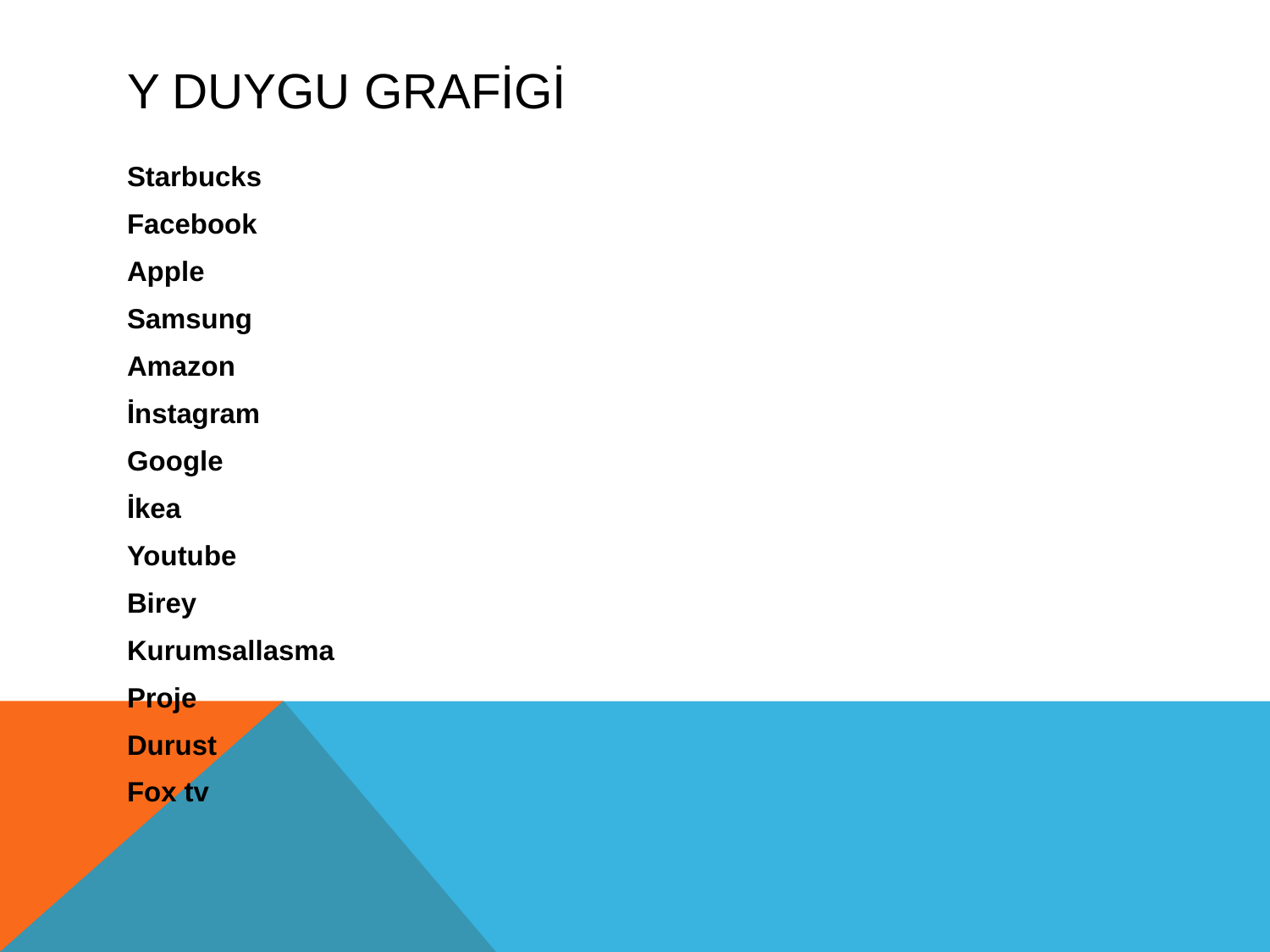

# Y duygu grafigi
Starbucks
Facebook
Apple
Samsung
Amazon
İnstagram
Google
İkea
Youtube
Birey
Kurumsallasma
Proje
Durust
Fox tv